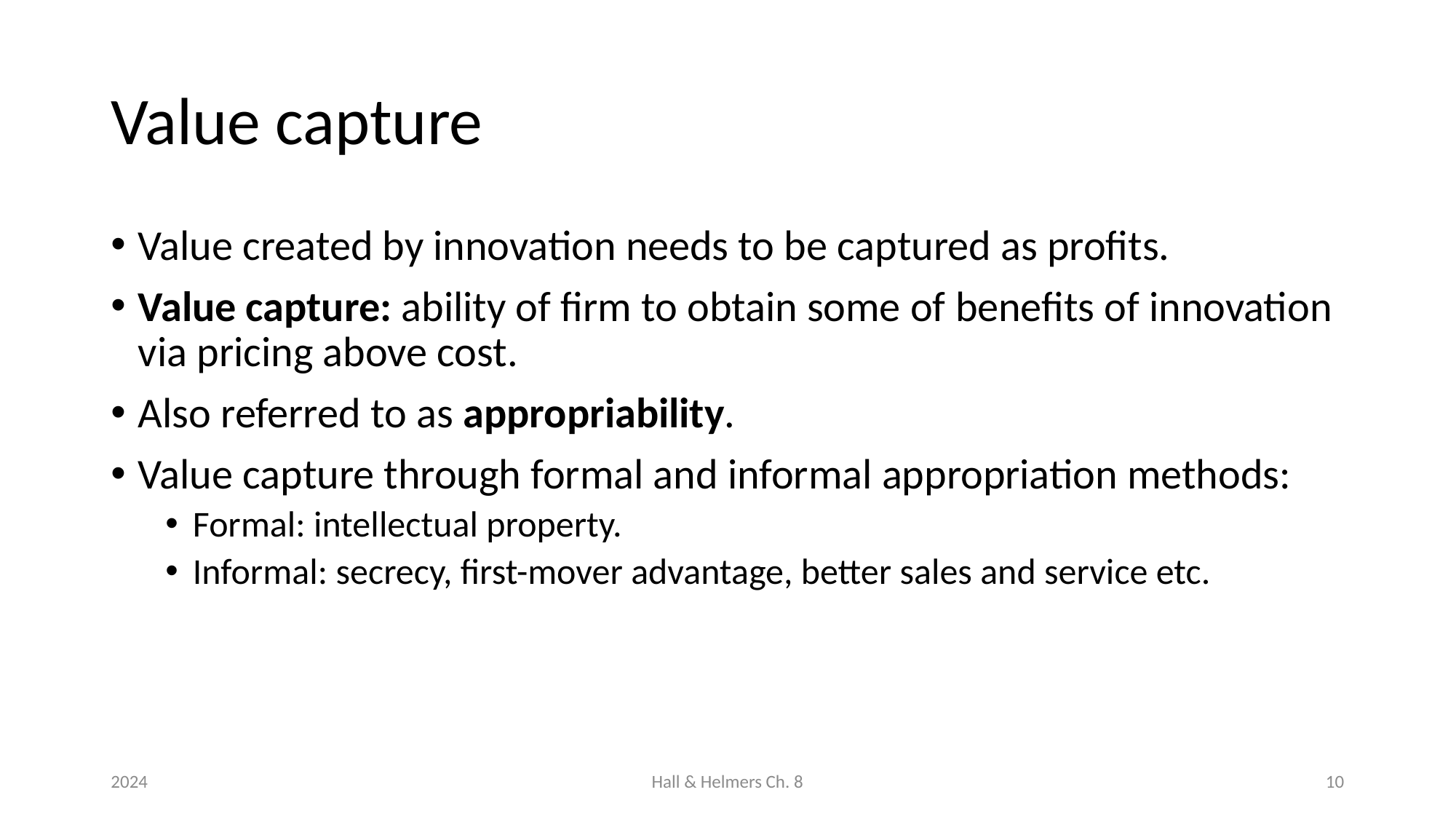

# Value capture
Value created by innovation needs to be captured as profits.
Value capture: ability of firm to obtain some of benefits of innovation via pricing above cost.
Also referred to as appropriability.
Value capture through formal and informal appropriation methods:
Formal: intellectual property.
Informal: secrecy, first-mover advantage, better sales and service etc.
2024
Hall & Helmers Ch. 8
10